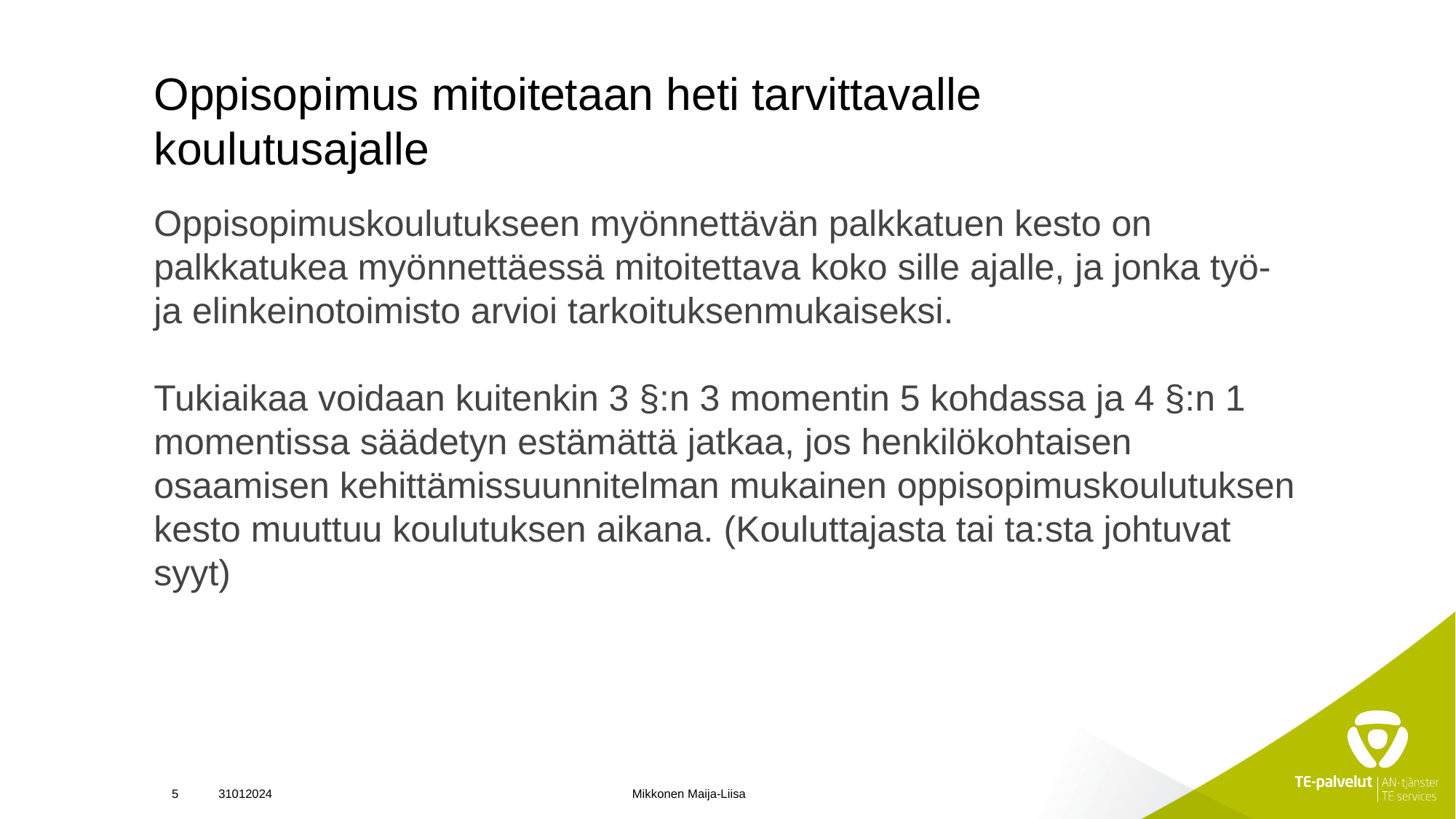

# Oppisopimus mitoitetaan heti tarvittavalle koulutusajalle
Oppisopimuskoulutukseen myönnettävän palkkatuen kesto on palkkatukea myönnettäessä mitoitettava koko sille ajalle, ja jonka työ- ja elinkeinotoimisto arvioi tarkoituksenmukaiseksi.

Tukiaikaa voidaan kuitenkin 3 §:n 3 momentin 5 kohdassa ja 4 §:n 1 momentissa säädetyn estämättä jatkaa, jos henkilökohtaisen osaamisen kehittämissuunnitelman mukainen oppisopimuskoulutuksen kesto muuttuu koulutuksen aikana. (Kouluttajasta tai ta:sta johtuvat syyt)

5
31012024
Mikkonen Maija-Liisa